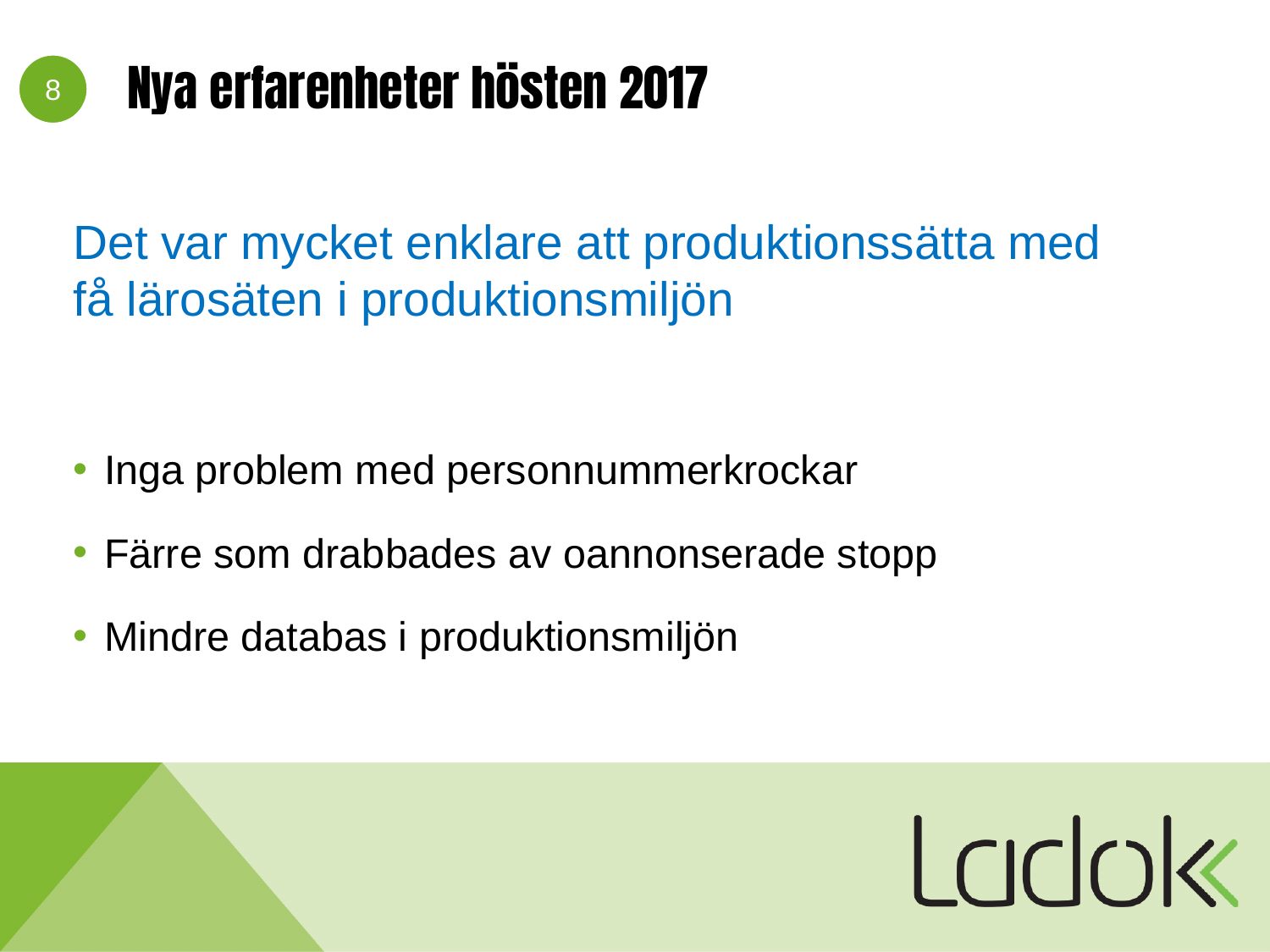

# Nya erfarenheter hösten 2017
Det var mycket enklare att produktionssätta med få lärosäten i produktionsmiljön

Inga problem med personnummerkrockar
Färre som drabbades av oannonserade stopp
Mindre databas i produktionsmiljön